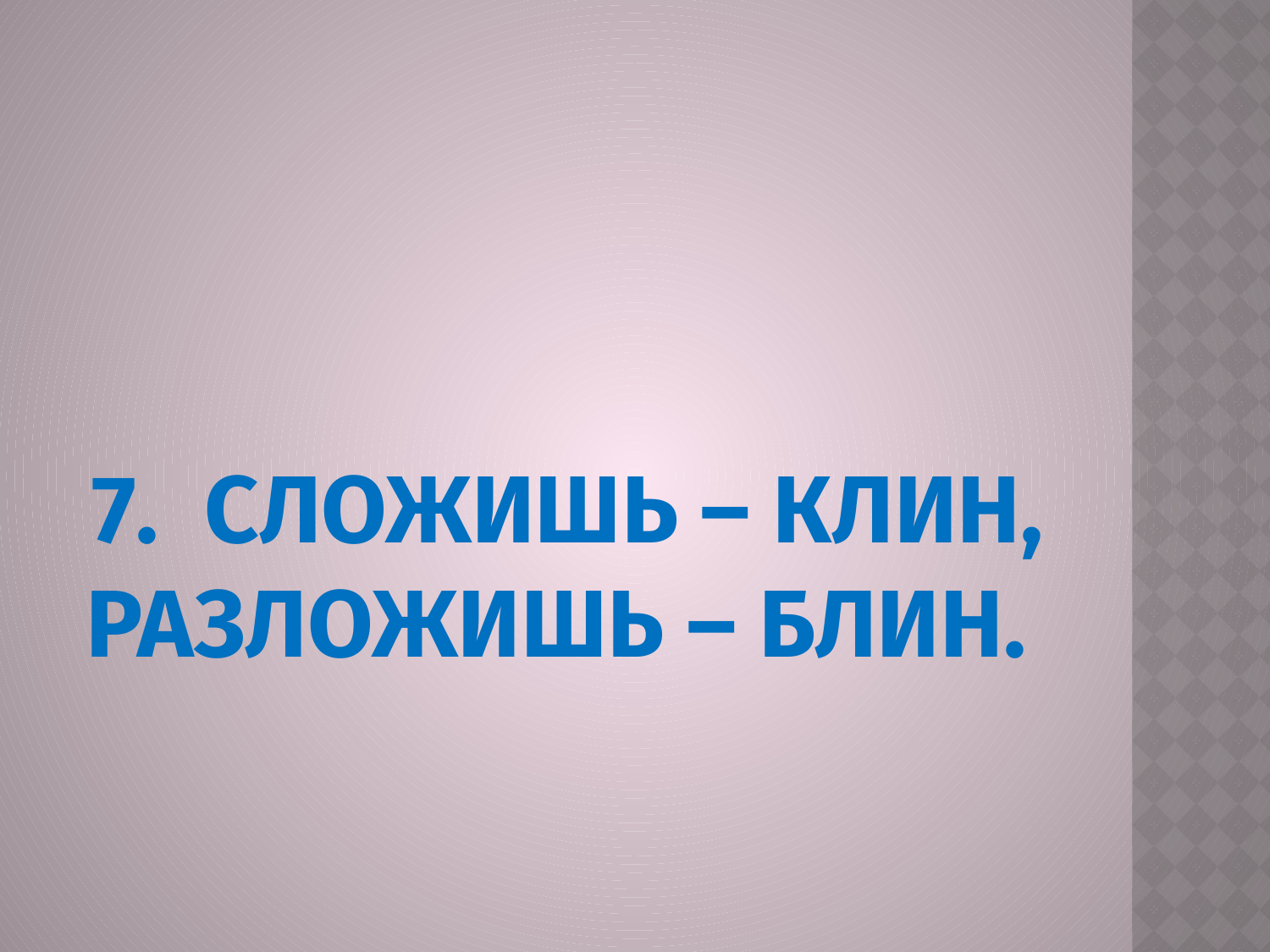

# 7.  Сложишь – клин, разложишь – блин.